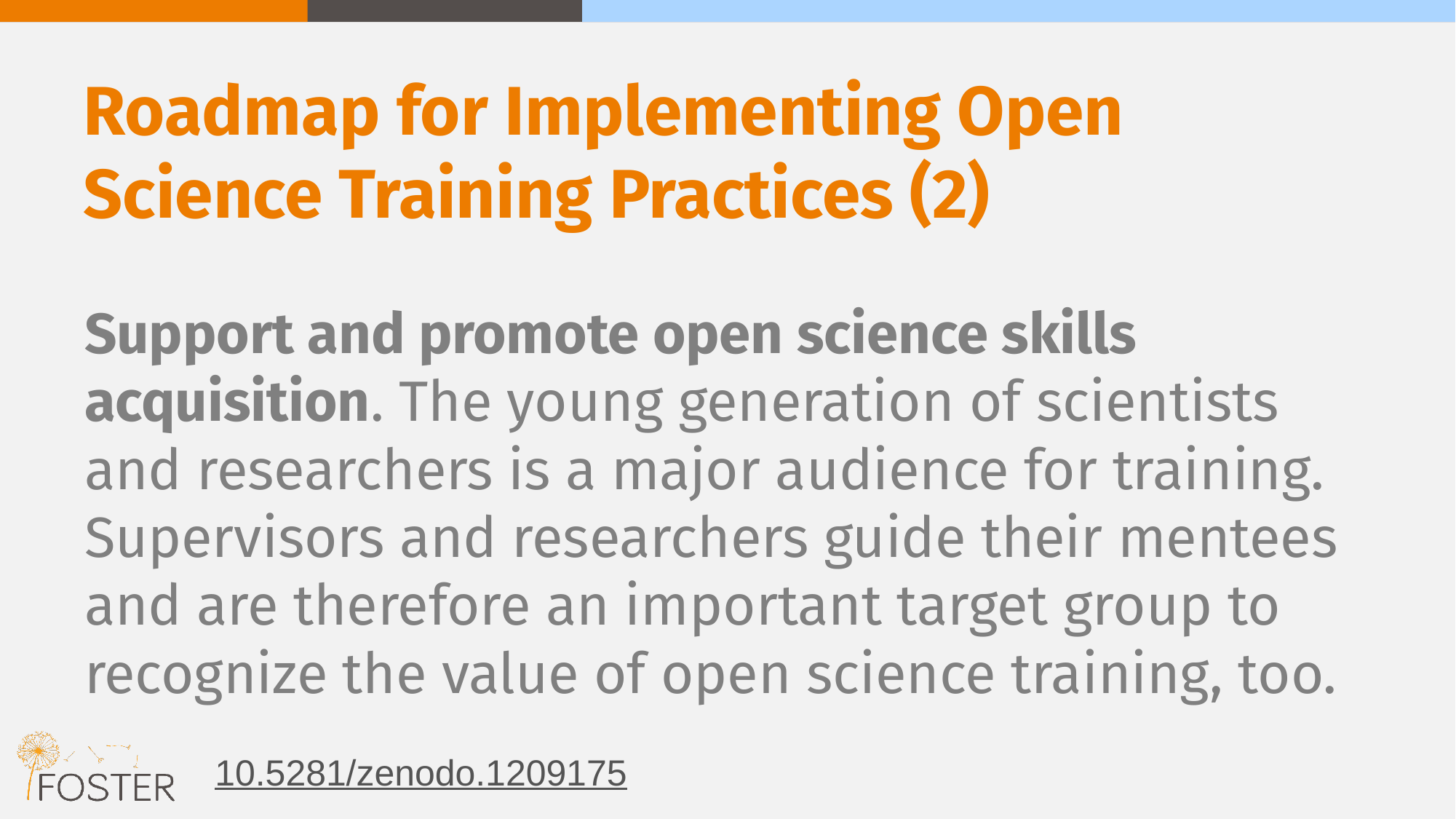

# Roadmap for Implementing Open Science Training Practices (2)
Support and promote open science skills acquisition. The young generation of scientists and researchers is a major audience for training. Supervisors and researchers guide their mentees and are therefore an important target group to recognize the value of open science training, too.
10.5281/zenodo.1209175